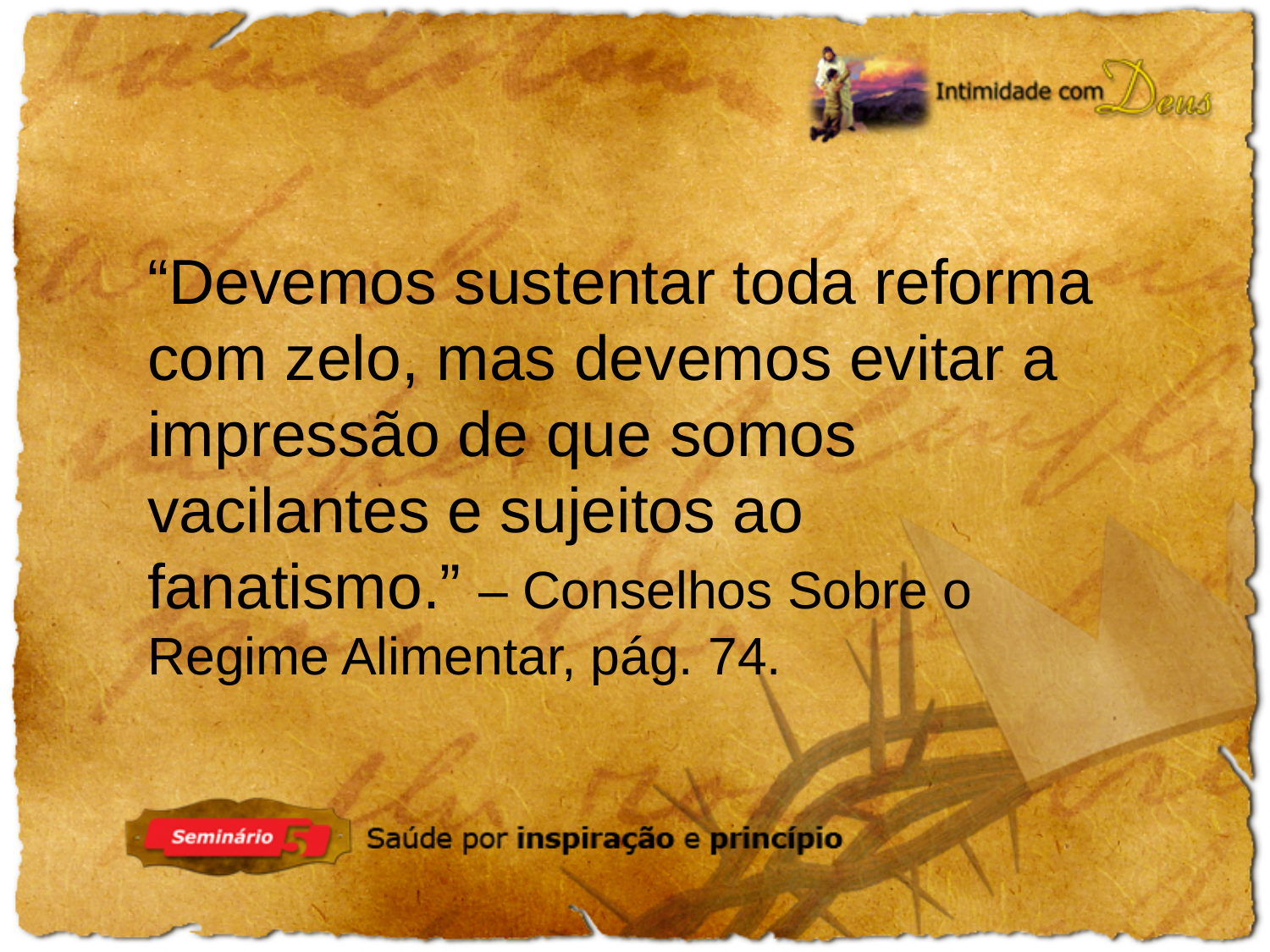

“Devemos sustentar toda reforma com zelo, mas devemos evitar a impressão de que somos vacilantes e sujeitos ao fanatismo.” – Conselhos Sobre o Regime Alimentar, pág. 74.